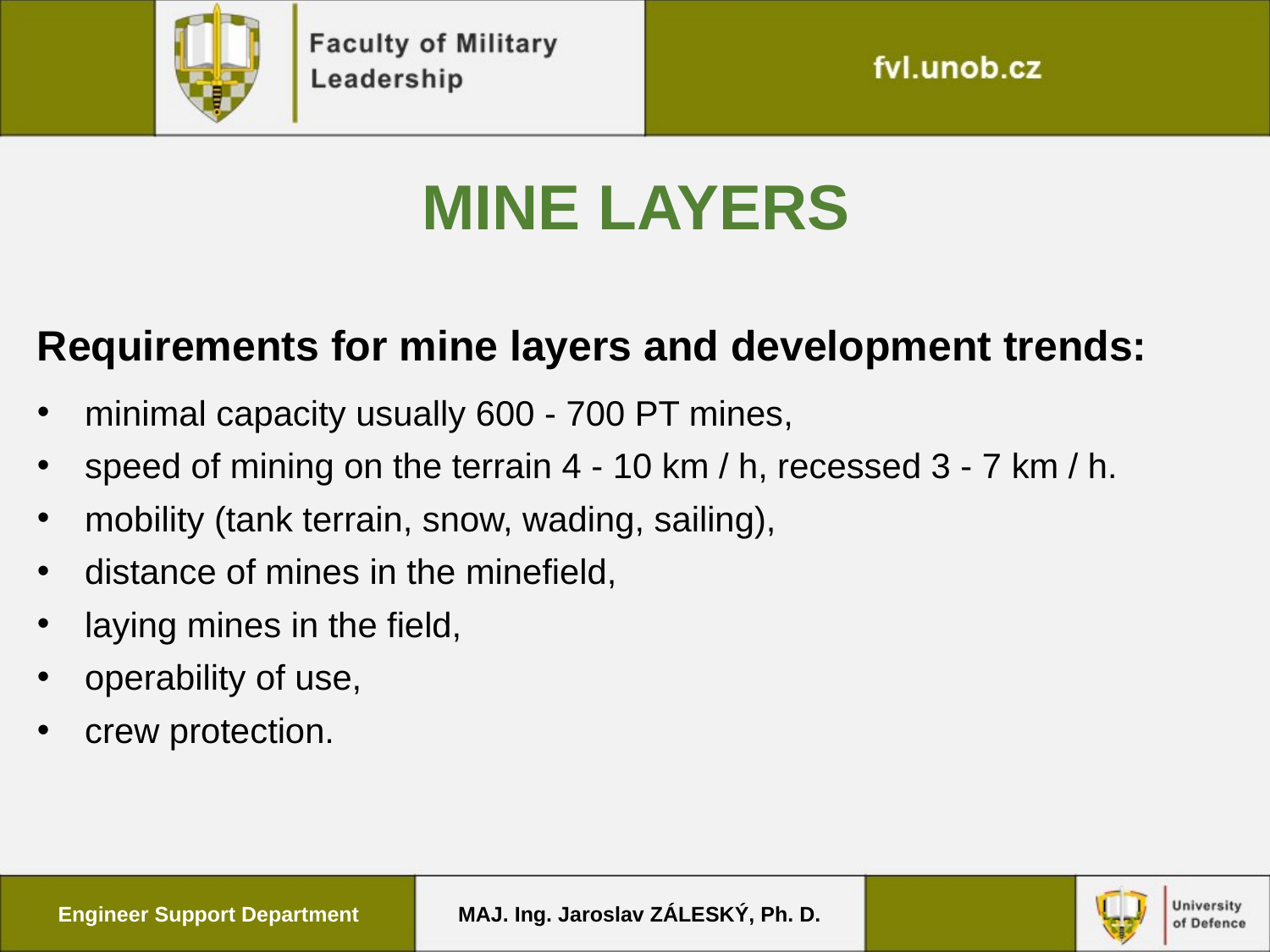

MINE Layers
Requirements for mine layers and development trends:
minimal capacity usually 600 - 700 PT mines,
speed of mining on the terrain 4 - 10 km / h, recessed 3 - 7 km / h.
mobility (tank terrain, snow, wading, sailing),
distance of mines in the minefield,
laying mines in the field,
operability of use,
crew protection.
Engineer Support Department
MAJ. Ing. Jaroslav ZÁLESKÝ, Ph. D.